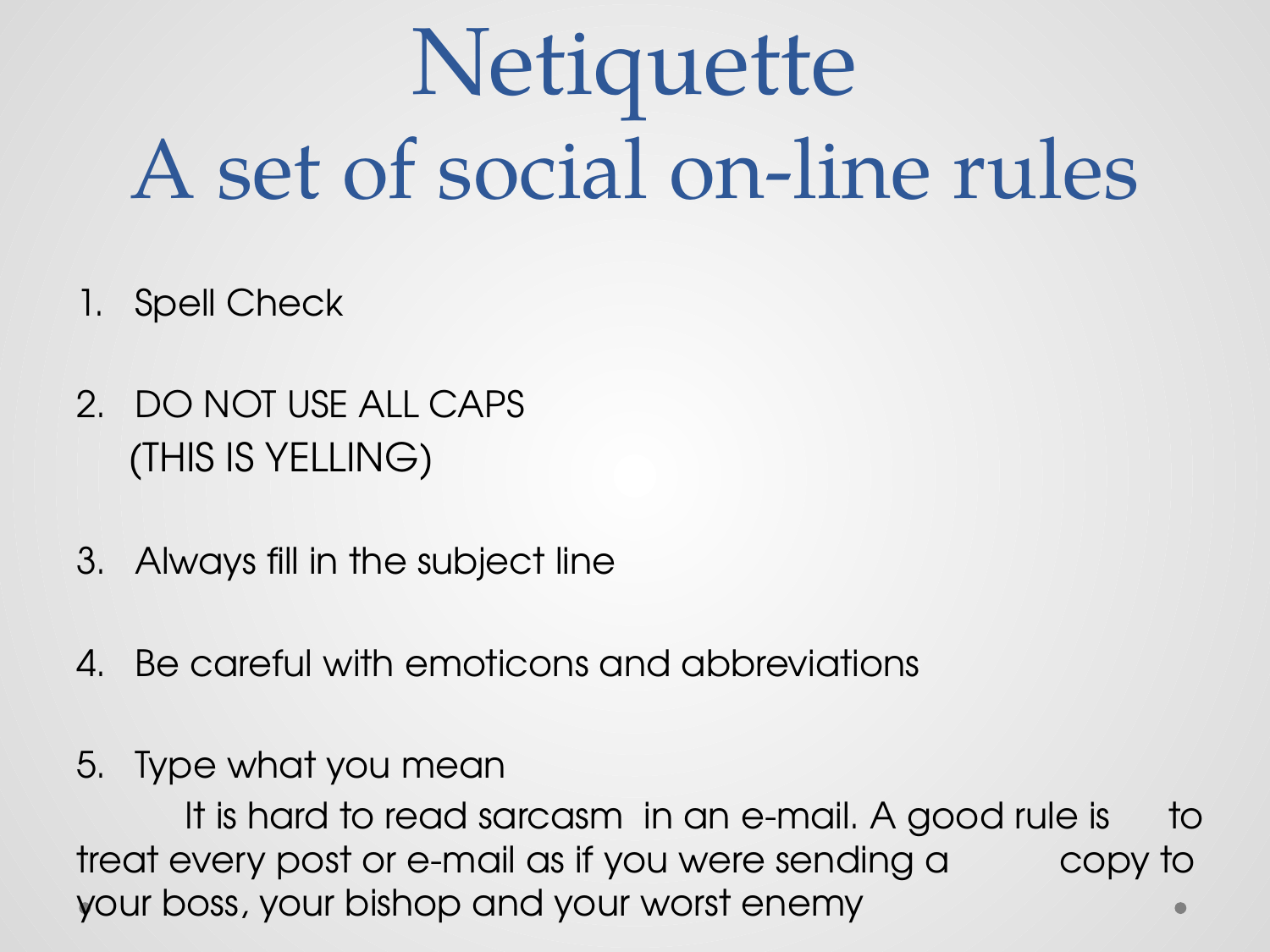

# Netiquette A set of social on-line rules

Spell Check

DO NOT USE ALL CAPS
	(THIS IS YELLING)

Always fill in the subject line

Be careful with emoticons and abbreviations

Type what you mean
	It is hard to read sarcasm  in an e-mail. A good rule is 	to treat every post or e-mail as if you were sending a 	copy to your boss, your bishop and your worst enemy